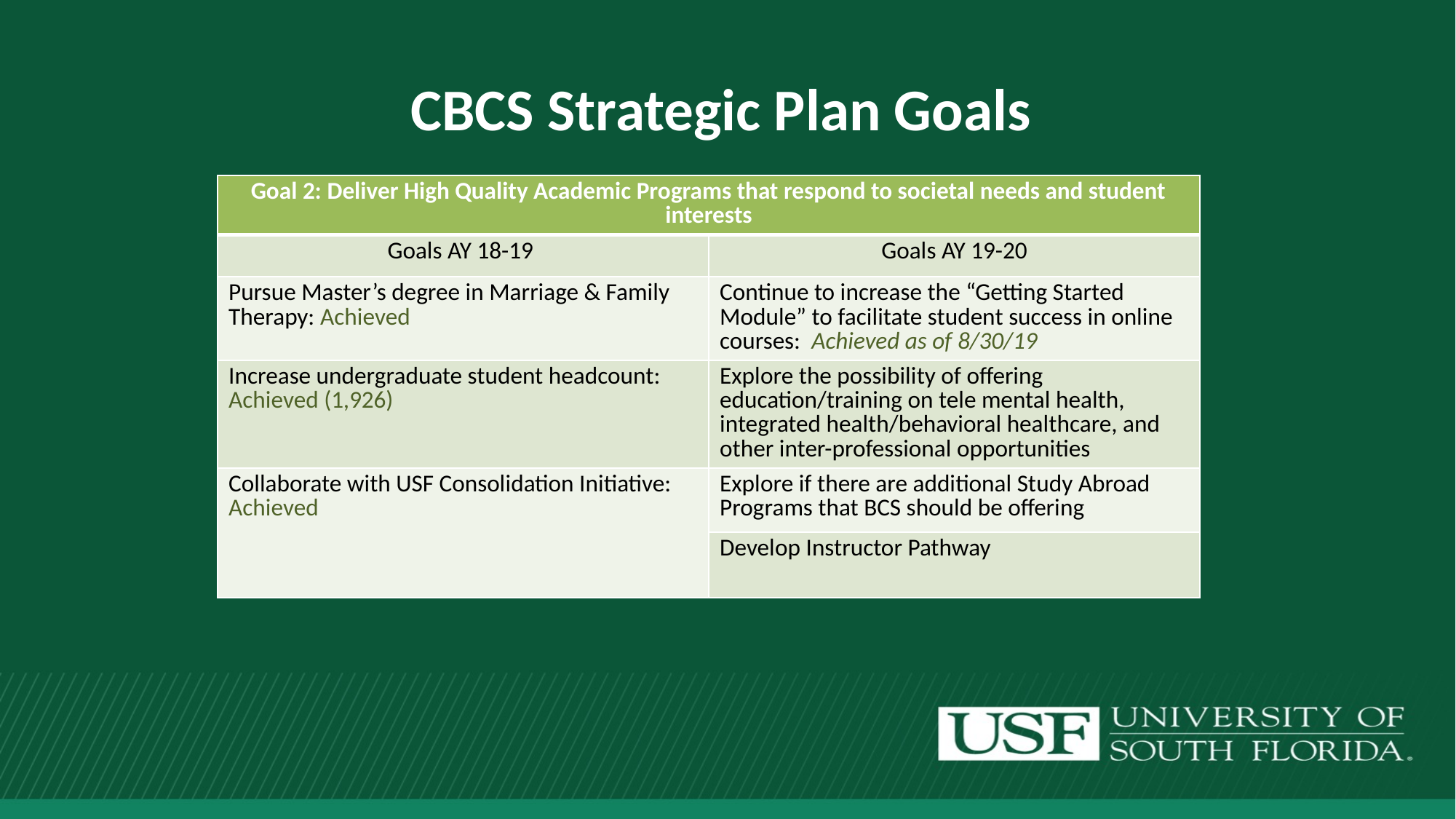

# CBCS Strategic Plan Goals
| Goal 2: Deliver High Quality Academic Programs that respond to societal needs and student interests |  |
| --- | --- |
| Goals AY 18-19 | Goals AY 19-20 |
| Pursue Master’s degree in Marriage & Family Therapy: Achieved | Continue to increase the “Getting Started Module” to facilitate student success in online courses: Achieved as of 8/30/19 |
| Increase undergraduate student headcount: Achieved (1,926) | Explore the possibility of offering education/training on tele mental health, integrated health/behavioral healthcare, and other inter-professional opportunities |
| Collaborate with USF Consolidation Initiative: Achieved | Explore if there are additional Study Abroad Programs that BCS should be offering |
|  | Develop Instructor Pathway |